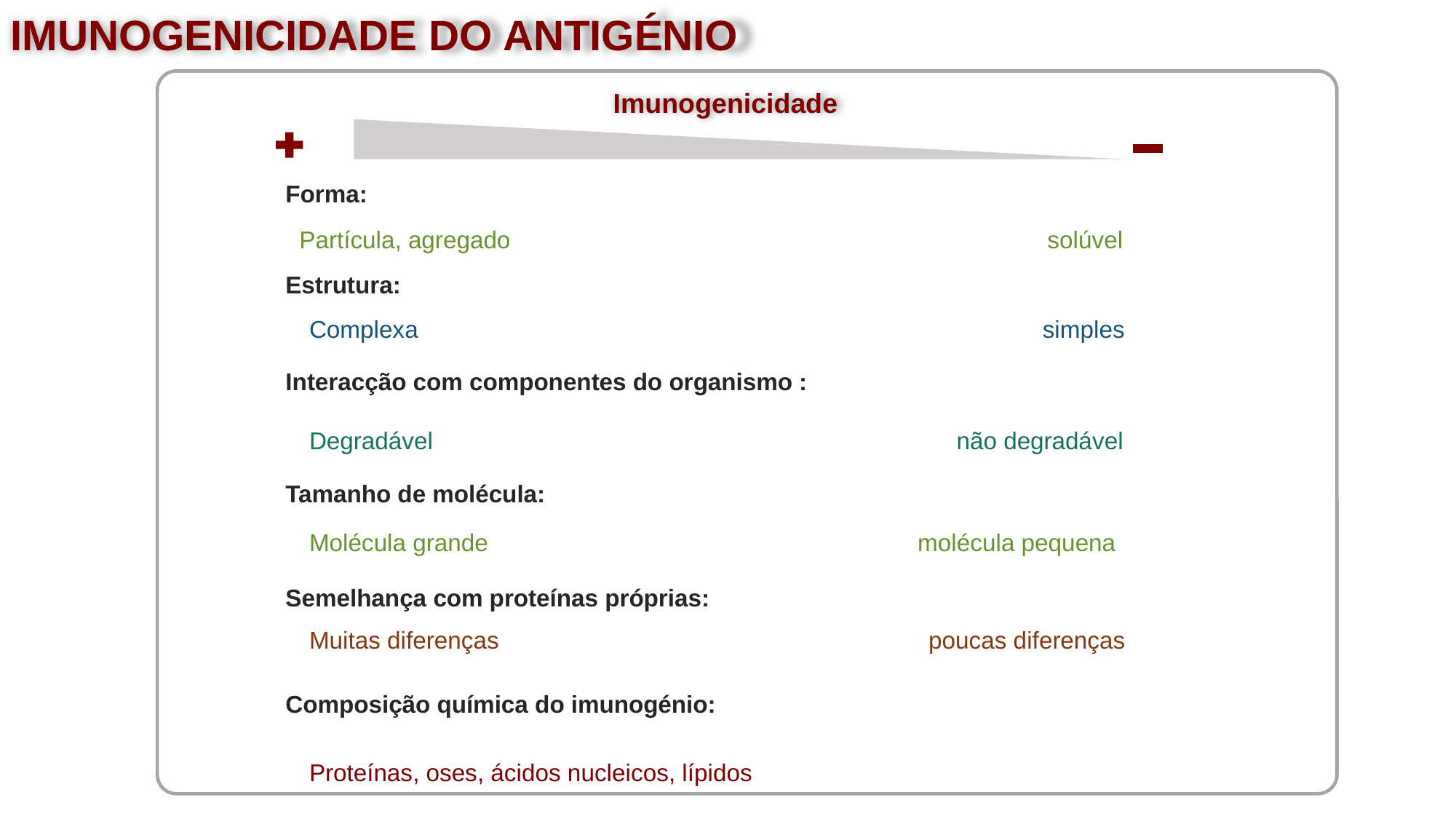

Imunogenicidade do antigénio

Imunogenicidade

Forma:
Partícula, agregado                                                                                solúvel
Estrutura:
Complexa                                                                                             simples
Interacção com componentes do organismo :
Degradável                                                                              não degradável
Tamanho de molécula:
Molécula grande                                                                molécula pequena
Semelhança com proteínas próprias:
Muitas diferenças                                                                poucas diferenças
Composição química do imunogénio:
Proteínas, oses, ácidos nucleicos, lípidos